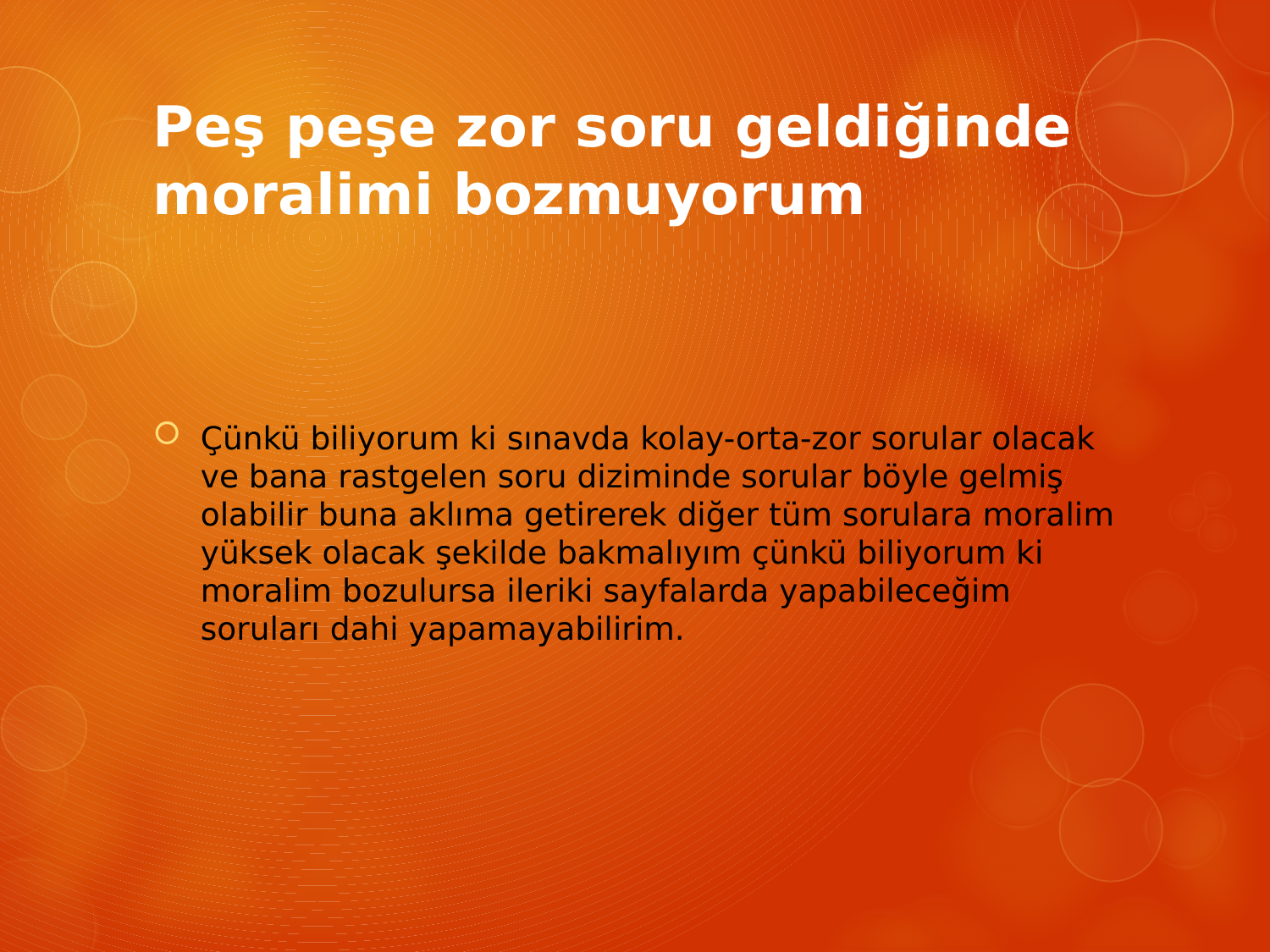

# Peş peşe zor soru geldiğinde moralimi bozmuyorum
Çünkü biliyorum ki sınavda kolay-orta-zor sorular olacak ve bana rastgelen soru diziminde sorular böyle gelmiş olabilir buna aklıma getirerek diğer tüm sorulara moralim yüksek olacak şekilde bakmalıyım çünkü biliyorum ki  moralim bozulursa ileriki sayfalarda yapabileceğim soruları dahi yapamayabilirim.